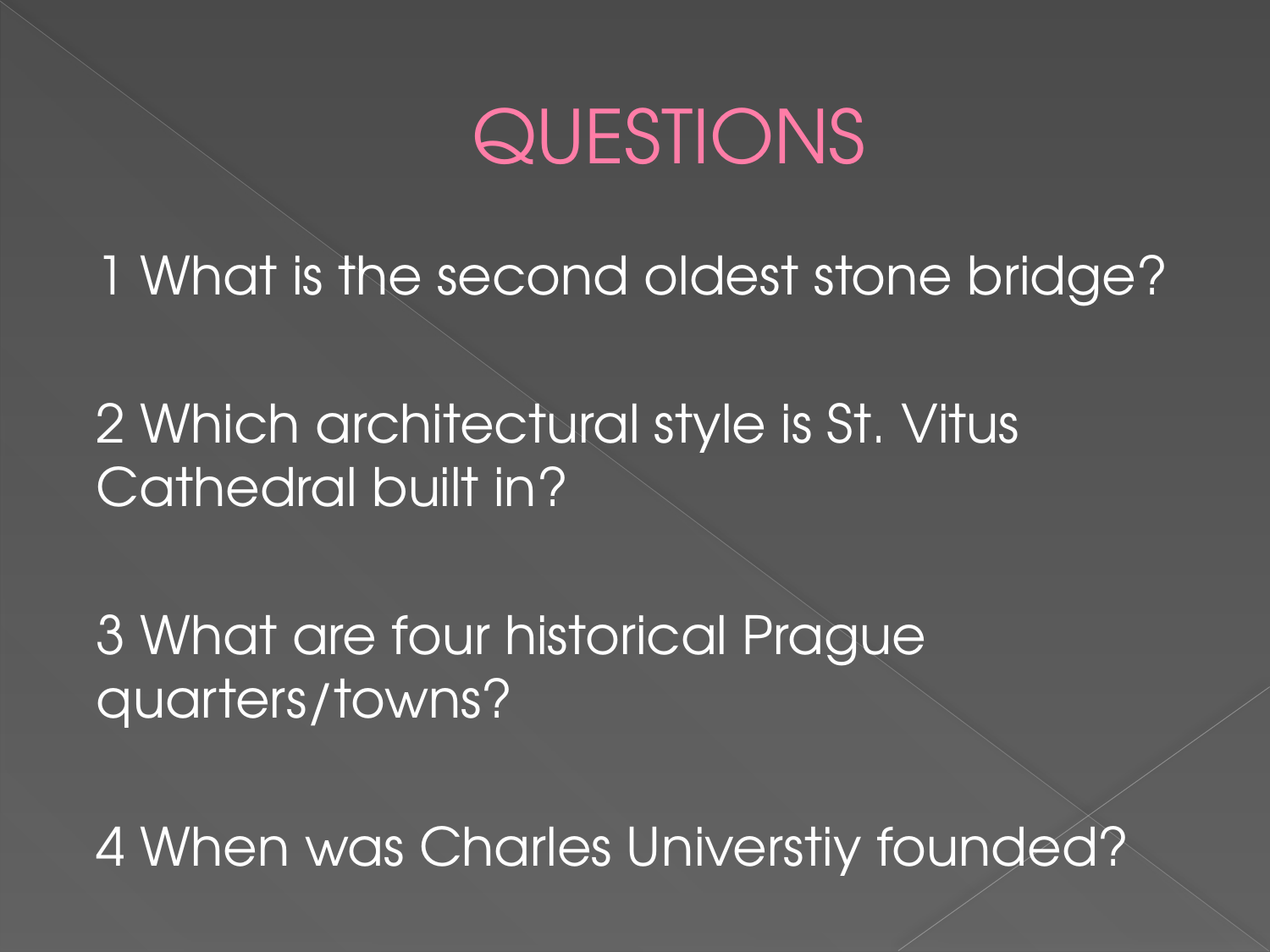

# QUESTIONS
1 What is the second oldest stone bridge?

2 Which architectural style is St. Vitus Cathedral built in?

3 What are four historical Prague quarters/towns?

4 When was Charles Universtiy founded?